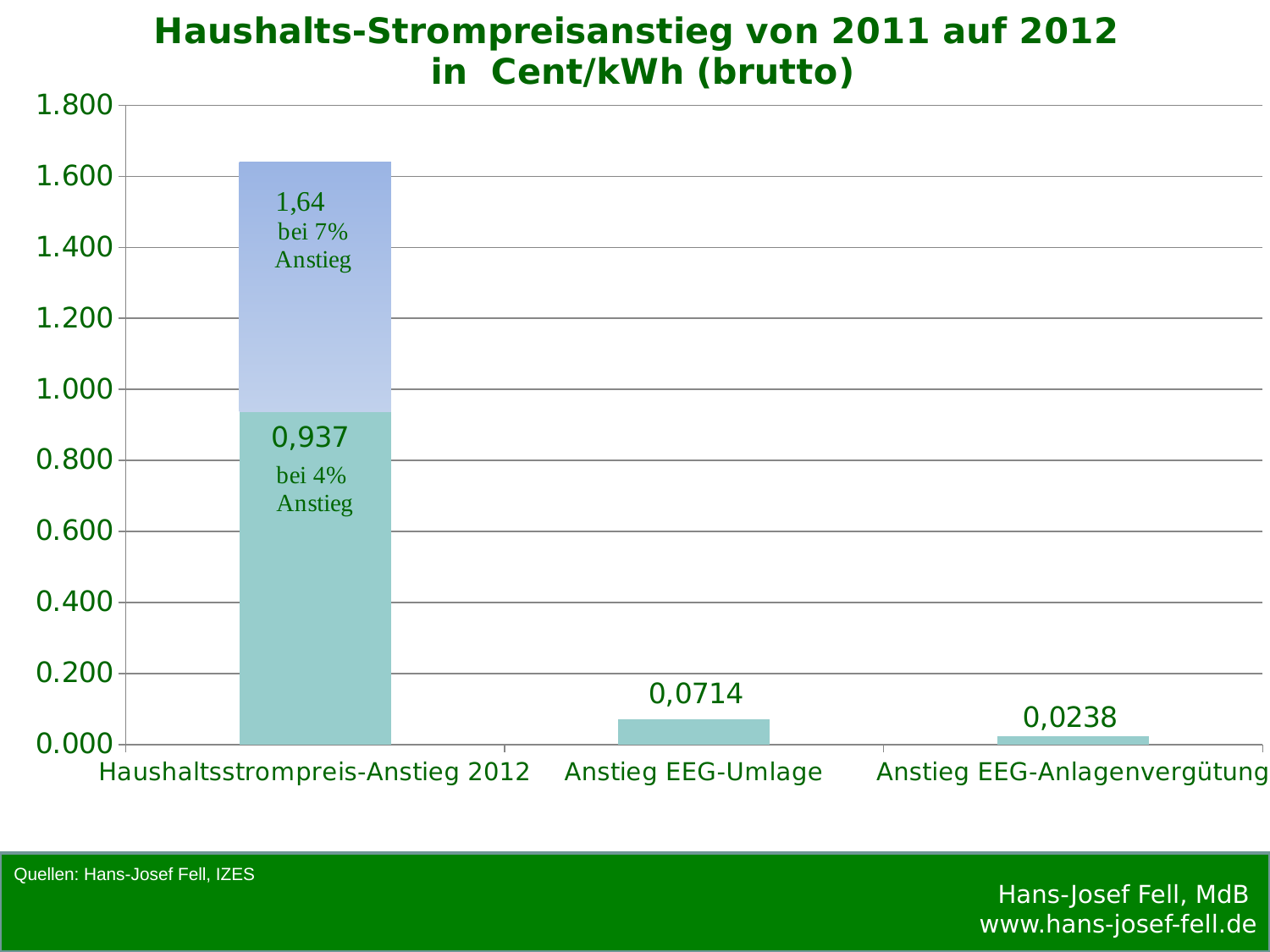

### Chart: Haushalts-Strompreisanstieg von 2011 auf 2012  in  Cent/kWh (brutto)

| Category |  |  |
|---|---|---|
| Haushaltsstrompreis-Anstieg 2012 | 0.9368000000000016 | 0.7026000000000084 |
| Anstieg EEG-Umlage | 0.07140000000000006 | None |
| Anstieg EEG-Anlagenvergütung | 0.02380000000000002 | None |
Quellen: Hans-Josef Fell, IZES